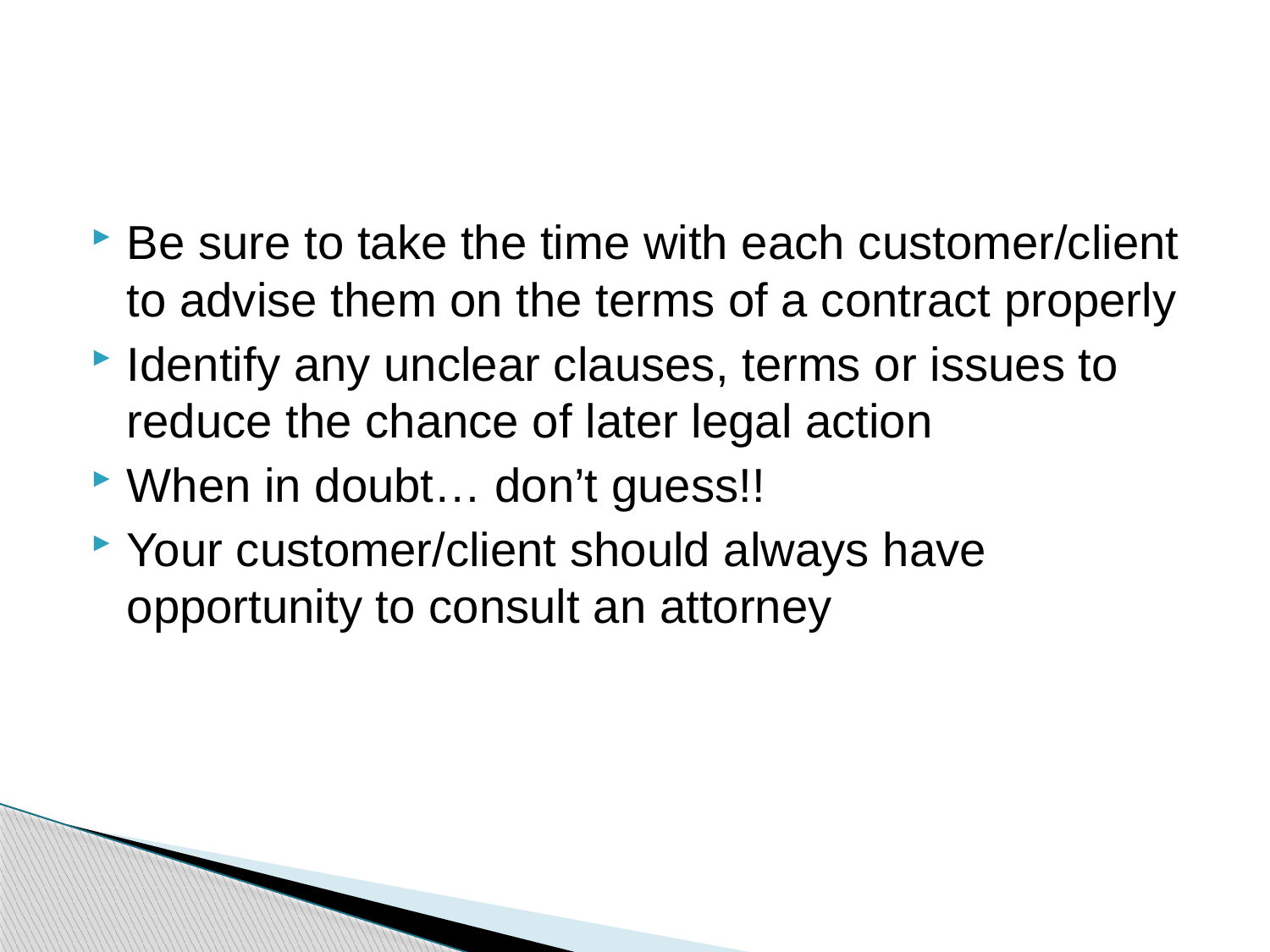

#
Be sure to take the time with each customer/client to advise them on the terms of a contract properly
Identify any unclear clauses, terms or issues to reduce the chance of later legal action
When in doubt… don’t guess!!
Your customer/client should always have opportunity to consult an attorney